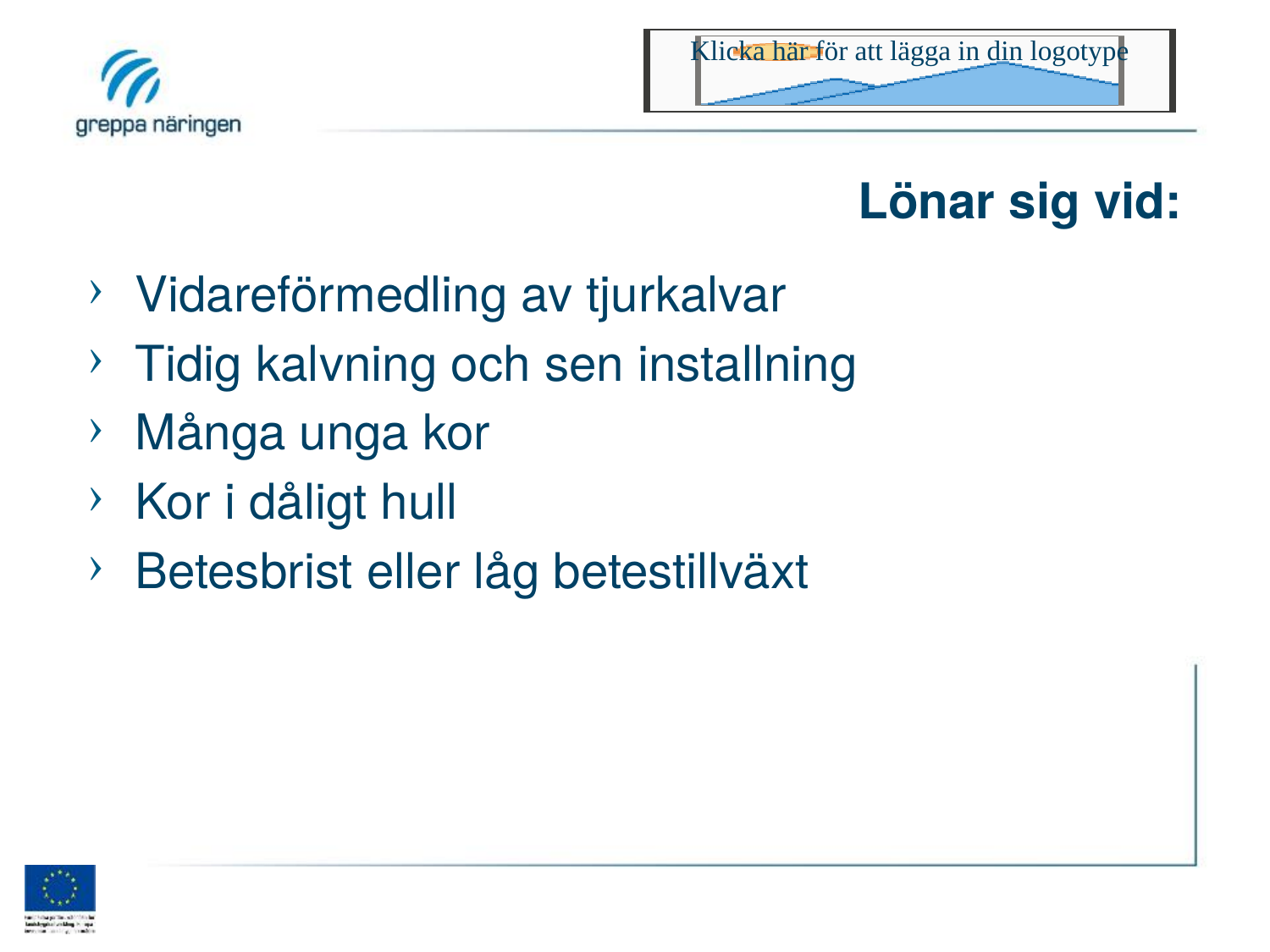

# Lönar sig vid:
Vidareförmedling av tjurkalvar
Tidig kalvning och sen installning
Många unga kor
Kor i dåligt hull
Betesbrist eller låg betestillväxt